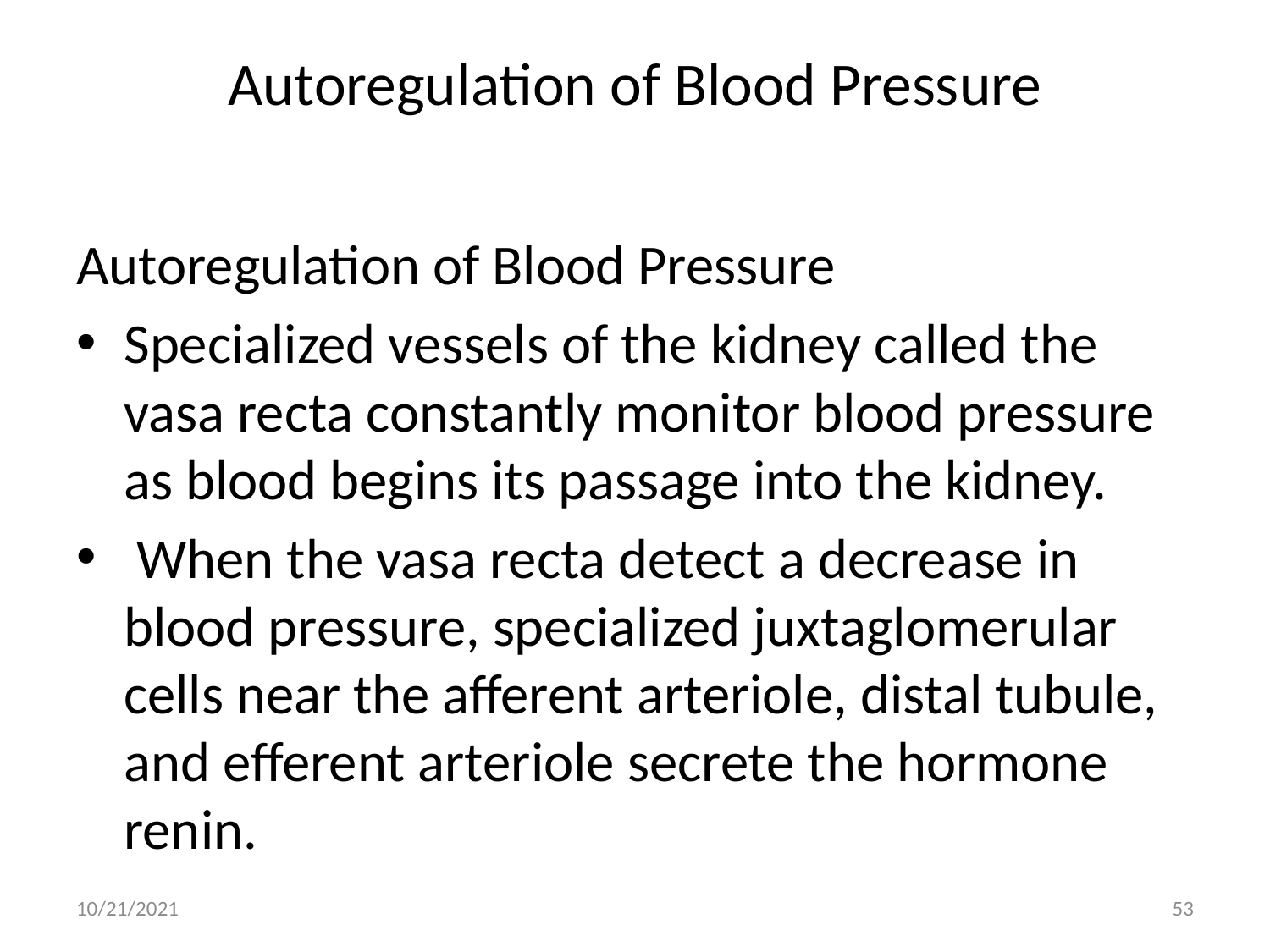

# Autoregulation of Blood Pressure
Autoregulation of Blood Pressure
Specialized vessels of the kidney called the vasa recta constantly monitor blood pressure as blood begins its passage into the kidney.
 When the vasa recta detect a decrease in blood pressure, specialized juxtaglomerular cells near the afferent arteriole, distal tubule, and efferent arteriole secrete the hormone renin.
10/21/2021
53